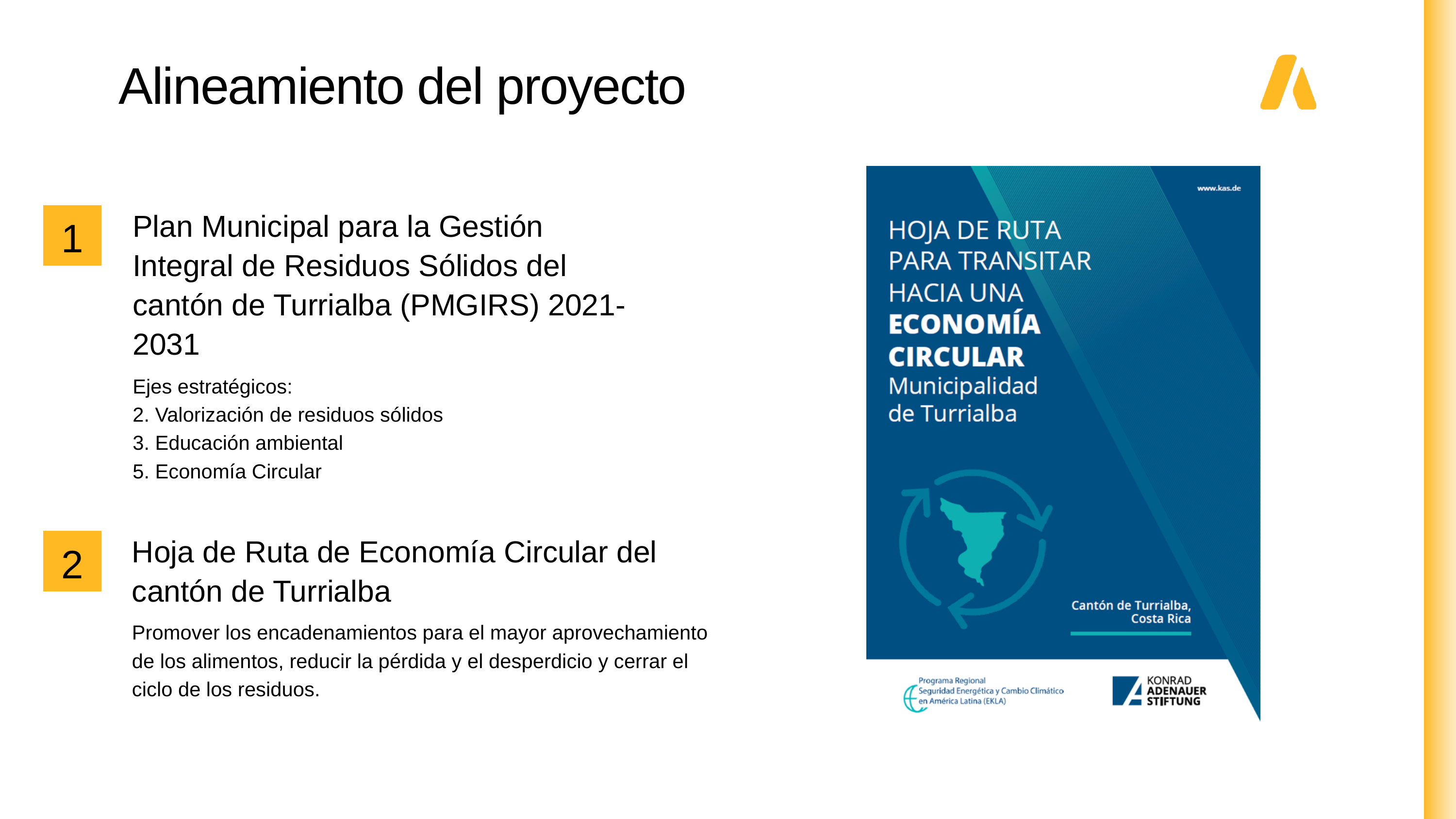

Alineamiento del proyecto

1
Plan Municipal para la Gestión Integral de Residuos Sólidos del cantón de Turrialba (PMGIRS) 2021-2031
Ejes estratégicos:
2. Valorización de residuos sólidos
3. Educación ambiental
5. Economía Circular

2
Hoja de Ruta de Economía Circular del cantón de Turrialba
Promover los encadenamientos para el mayor aprovechamiento de los alimentos, reducir la pérdida y el desperdicio y cerrar el ciclo de los residuos.